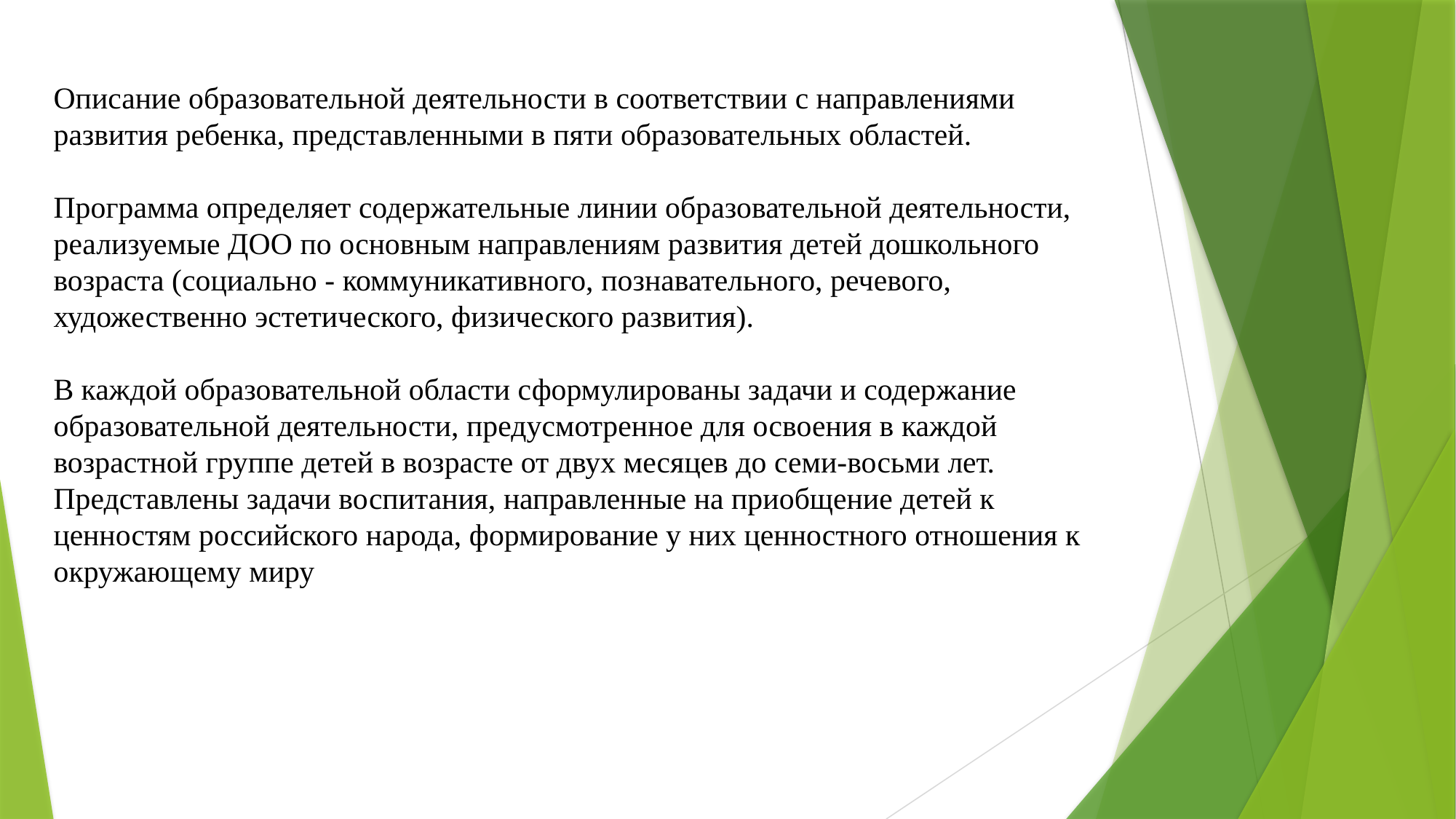

# Описание образовательной деятельности в соответствии с направлениями развития ребенка, представленными в пяти образовательных областей. Программа определяет содержательные линии образовательной деятельности, реализуемые ДОО по основным направлениям развития детей дошкольного возраста (социально - коммуникативного, познавательного, речевого, художественно эстетического, физического развития). В каждой образовательной области сформулированы задачи и содержание образовательной деятельности, предусмотренное для освоения в каждой возрастной группе детей в возрасте от двух месяцев до семи-восьми лет. Представлены задачи воспитания, направленные на приобщение детей к ценностям российского народа, формирование у них ценностного отношения к окружающему миру